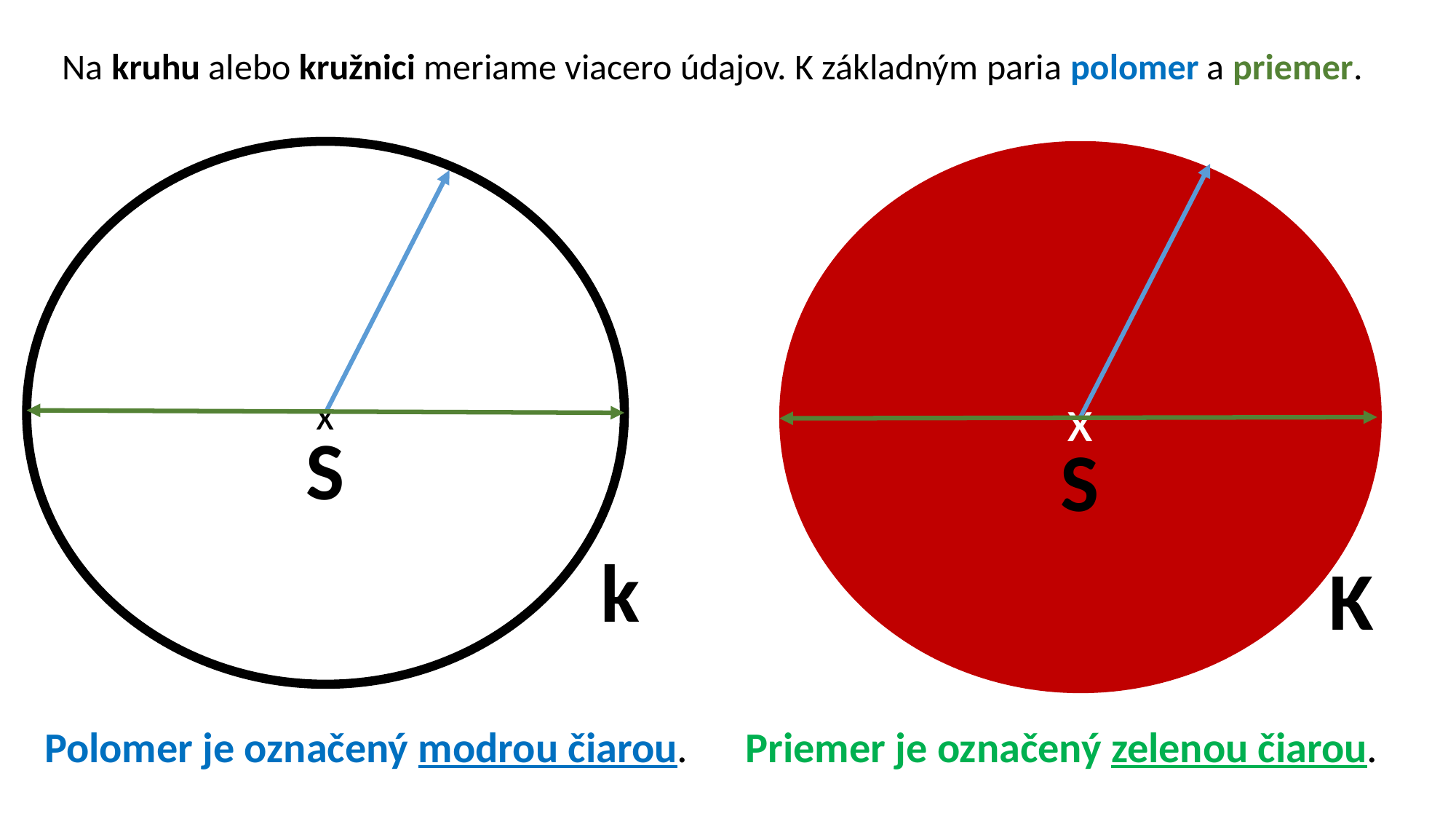

Na kruhu alebo kružnici meriame viacero údajov. K základným paria polomer a priemer.

Polomer je označený modrou čiarou.      Priemer je označený zelenou čiarou.

x
x
S
S
k
K